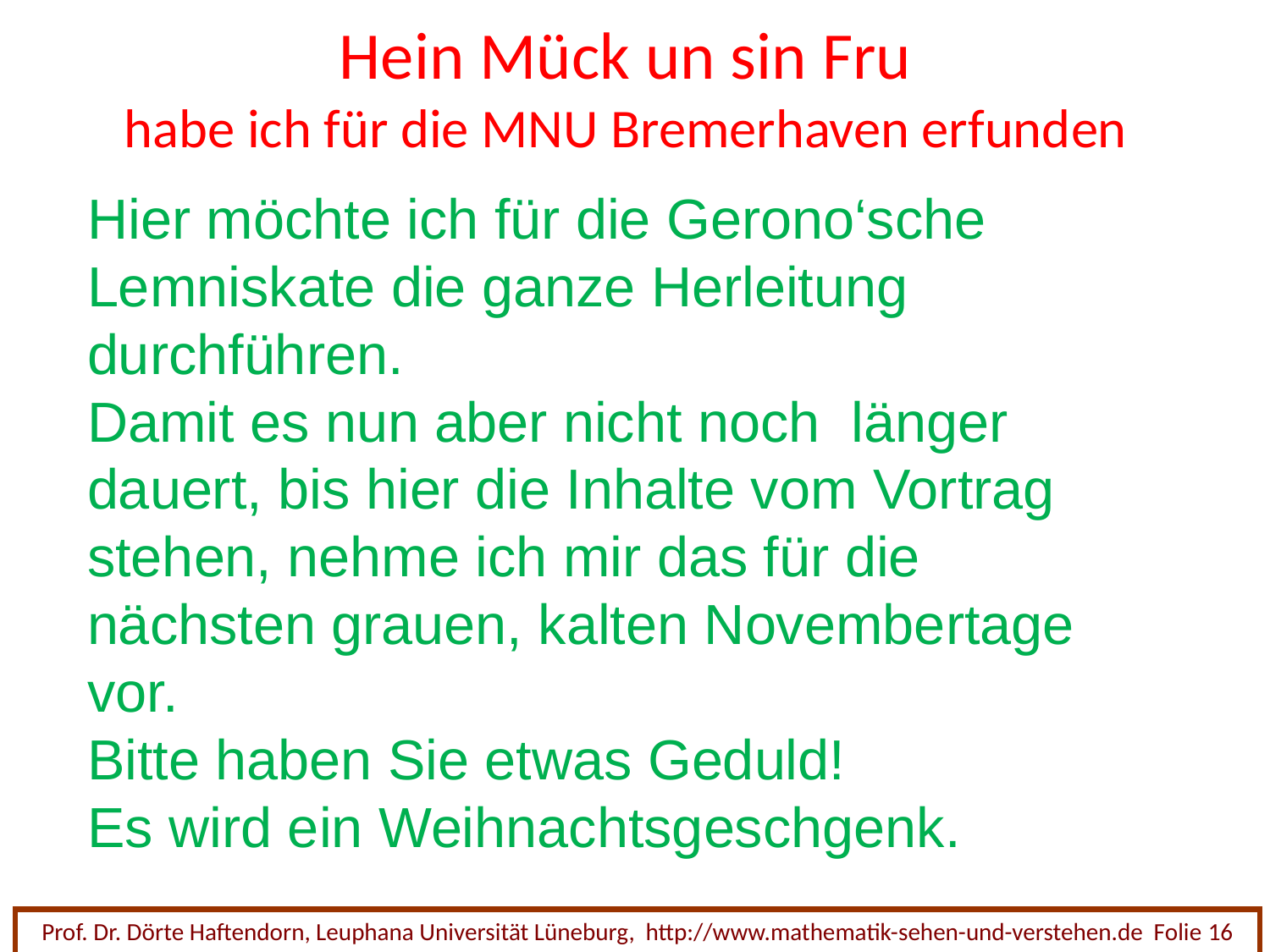

# Hein Mück un sin Fru habe ich für die MNU Bremerhaven erfunden
Hier möchte ich für die Gerono‘sche Lemniskate die ganze Herleitung durchführen.
Damit es nun aber nicht noch  länger dauert, bis hier die Inhalte vom Vortrag stehen, nehme ich mir das für die nächsten grauen, kalten Novembertage vor.
Bitte haben Sie etwas Geduld!
Es wird ein Weihnachtsgeschgenk.
Prof. Dr. Dörte Haftendorn, Leuphana Universität Lüneburg,  http://www.mathematik-sehen-und-verstehen.de  Folie 16